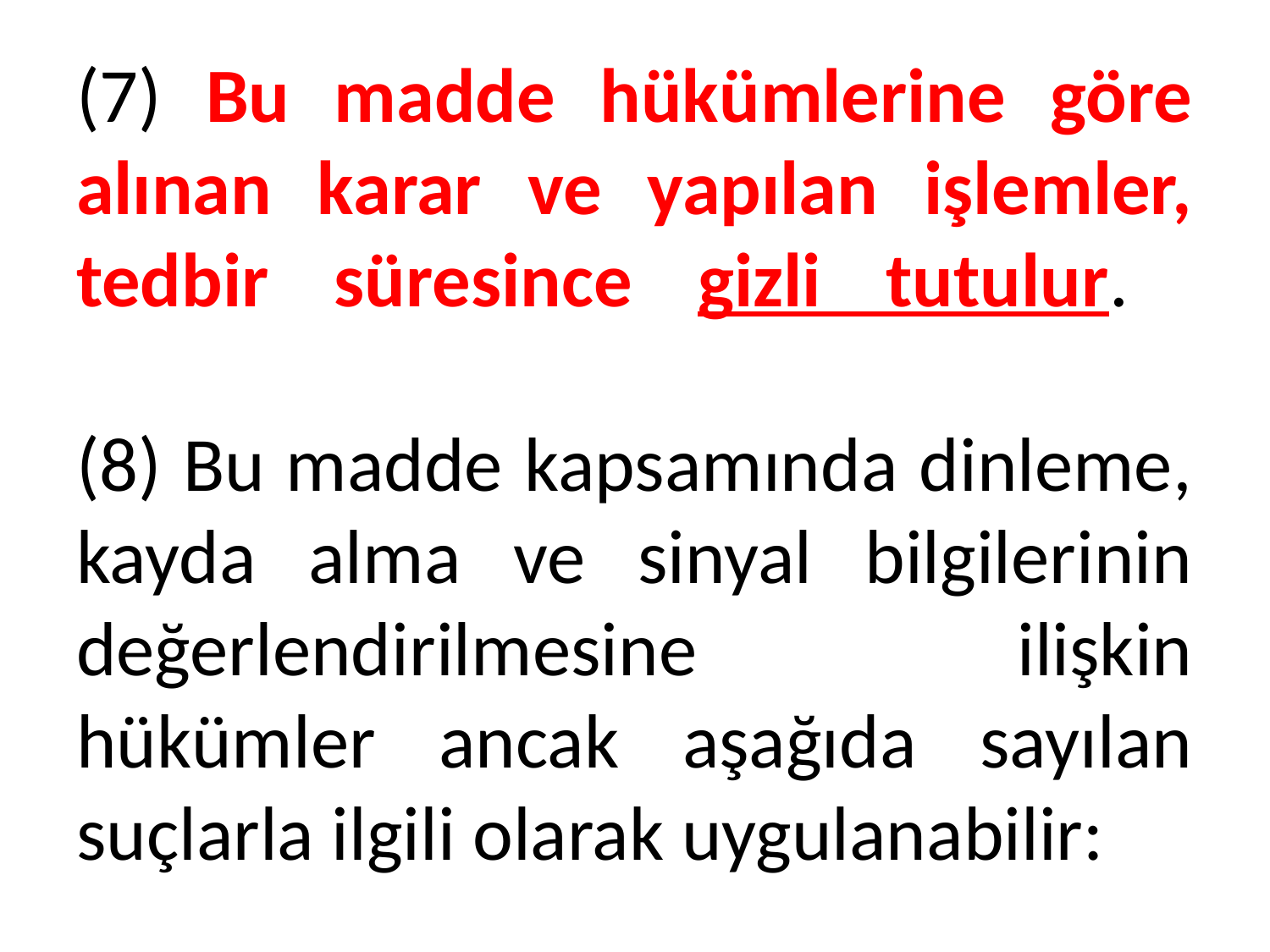

# (7) Bu madde hükümlerine göre alınan karar ve yapılan işlemler, tedbir süresince gizli tutulur. (8) Bu madde kapsamında dinleme, kayda alma ve sinyal bilgilerinin değerlendirilmesine ilişkin hükümler ancak aşağıda sayılan suçlarla ilgili olarak uygulanabilir: